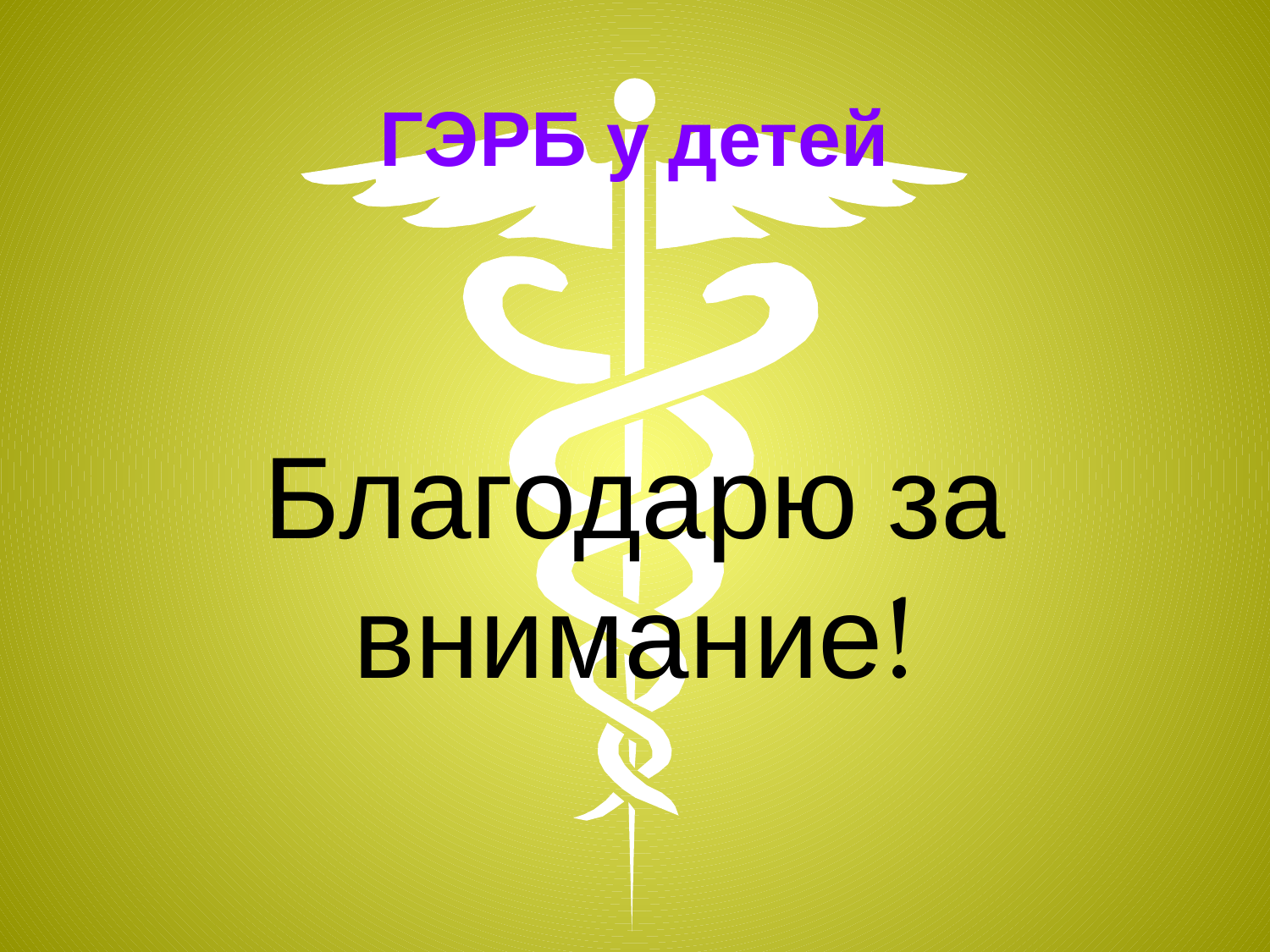

# ГЭРБ у детей

Благодарю за внимание!